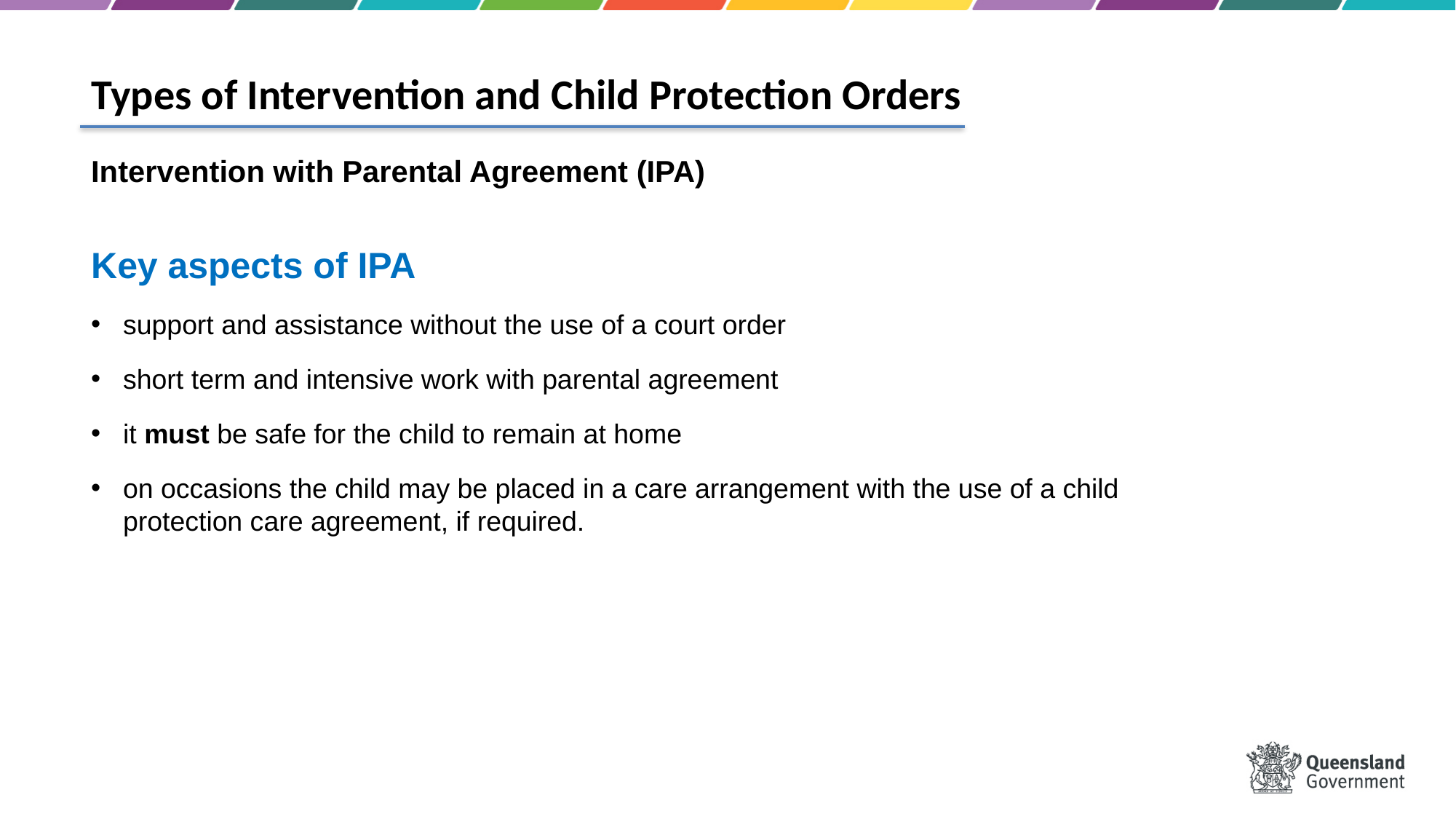

Types of Intervention and Child Protection Orders
Intervention with Parental Agreement (IPA)
Key aspects of IPA
support and assistance without the use of a court order
short term and intensive work with parental agreement
it must be safe for the child to remain at home
on occasions the child may be placed in a care arrangement with the use of a child protection care agreement, if required.